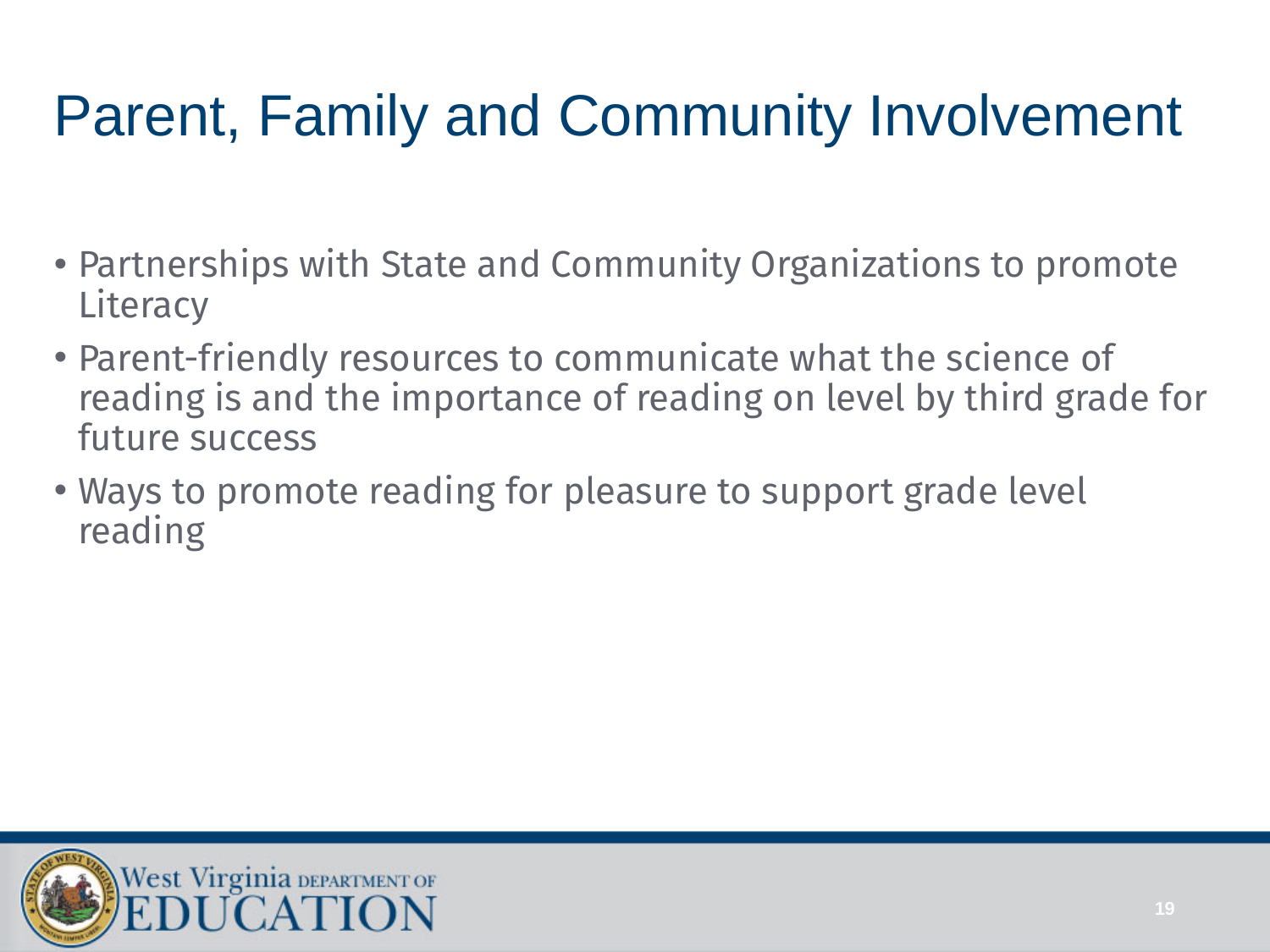

# Parent, Family and Community Involvement
Partnerships with State and Community Organizations to promote Literacy
Parent-friendly resources to communicate what the science of reading is and the importance of reading on level by third grade for future success
Ways to promote reading for pleasure to support grade level reading

19